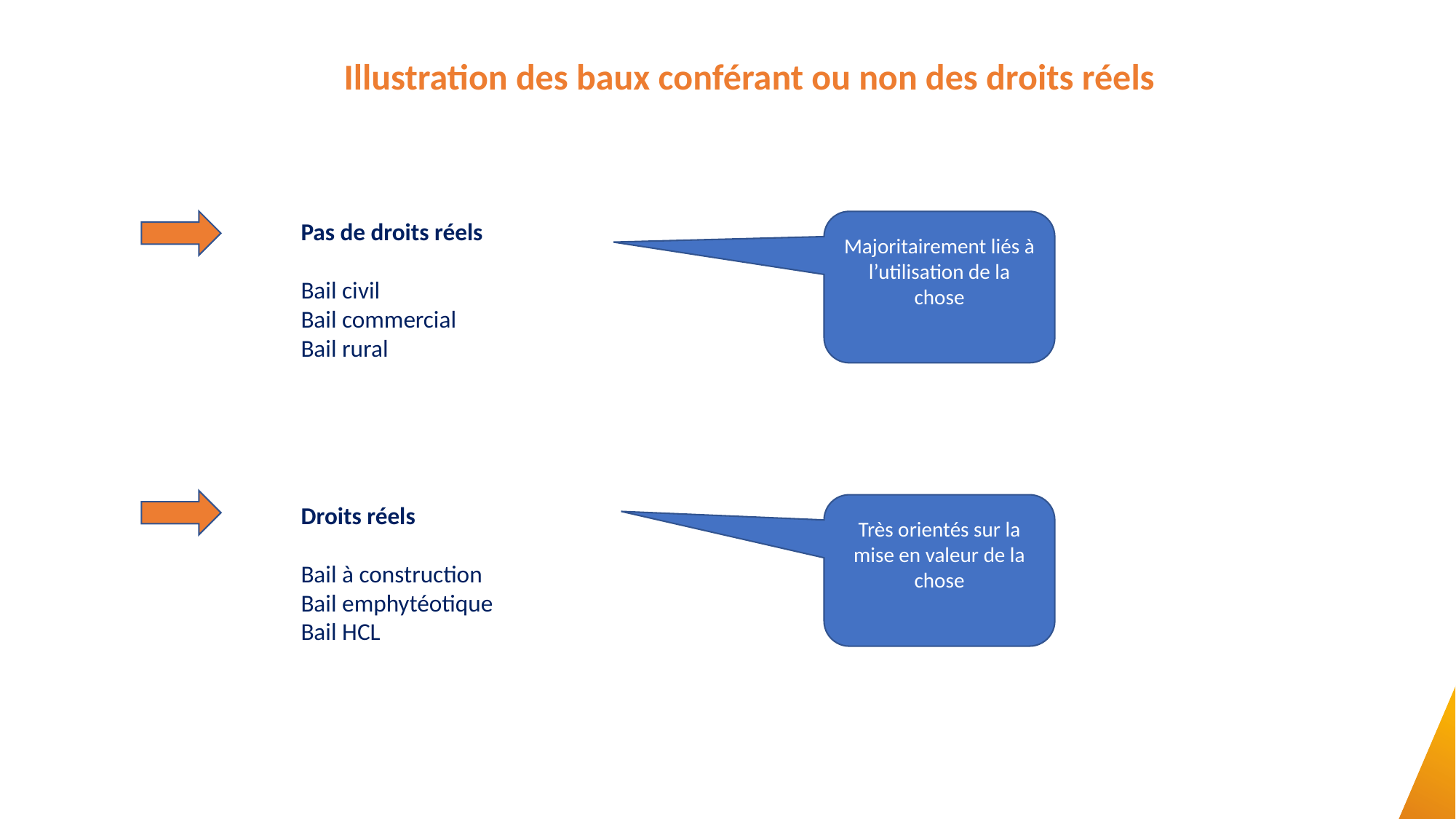

Illustration des baux conférant ou non des droits réels

Pas de droits réels

Bail civil
Bail commercial
Bail rural
Majoritairement liés à l’utilisation de la chose

Droits réels

Bail à construction
Bail emphytéotique
Bail HCL

Très orientés sur la mise en valeur de la chose